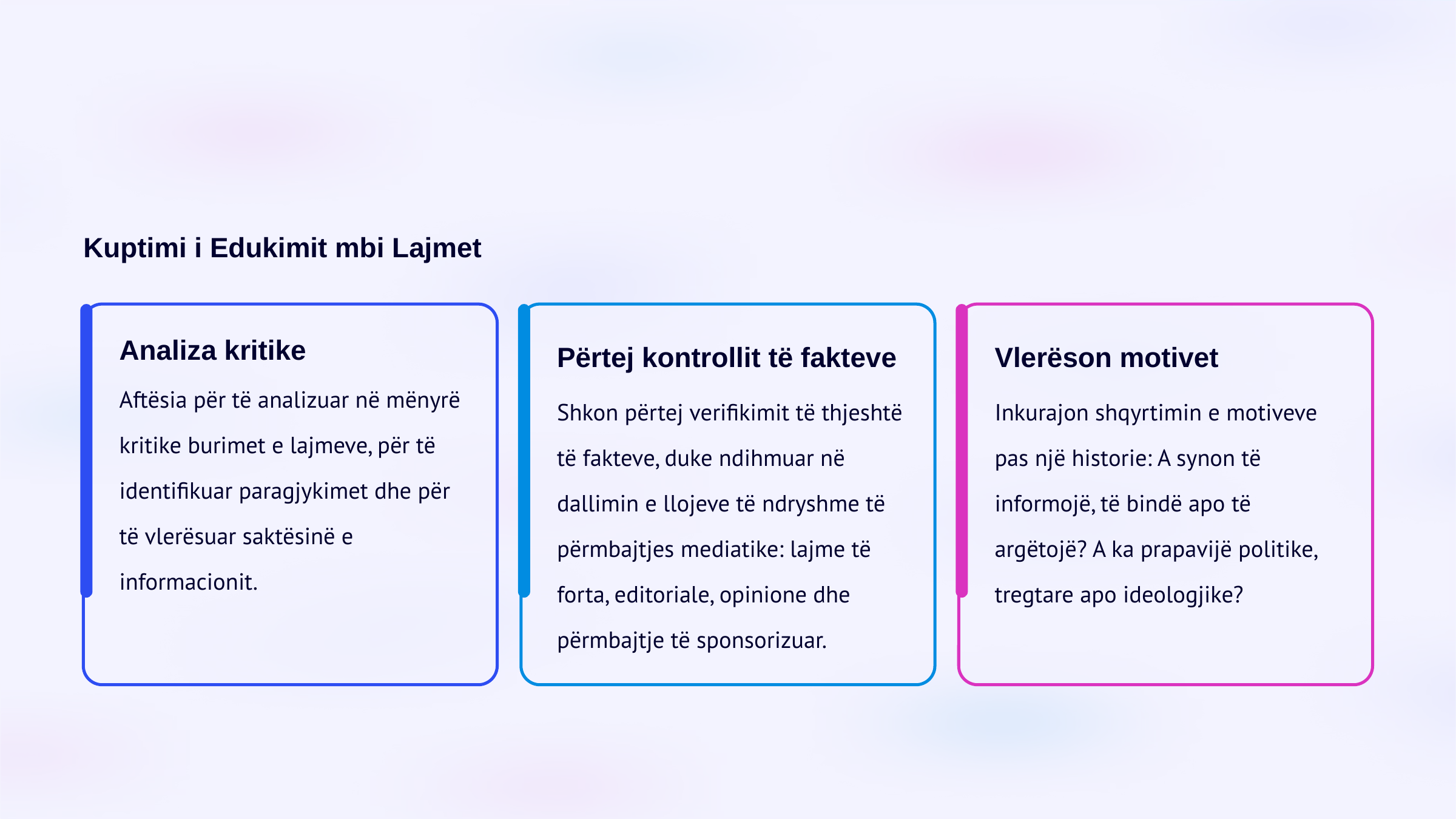

Kuptimi i Edukimit mbi Lajmet

Analiza kritike
Përtej kontrollit të fakteve
Vlerëson motivet
Aftësia për të analizuar në mënyrë kritike burimet e lajmeve, për të identifikuar paragjykimet dhe për të vlerësuar saktësinë e informacionit.
Shkon përtej verifikimit të thjeshtë të fakteve, duke ndihmuar në dallimin e llojeve të ndryshme të përmbajtjes mediatike: lajme të forta, editoriale, opinione dhe përmbajtje të sponsorizuar.
Inkurajon shqyrtimin e motiveve pas një historie: A synon të informojë, të bindë apo të argëtojë? A ka prapavijë politike, tregtare apo ideologjike?